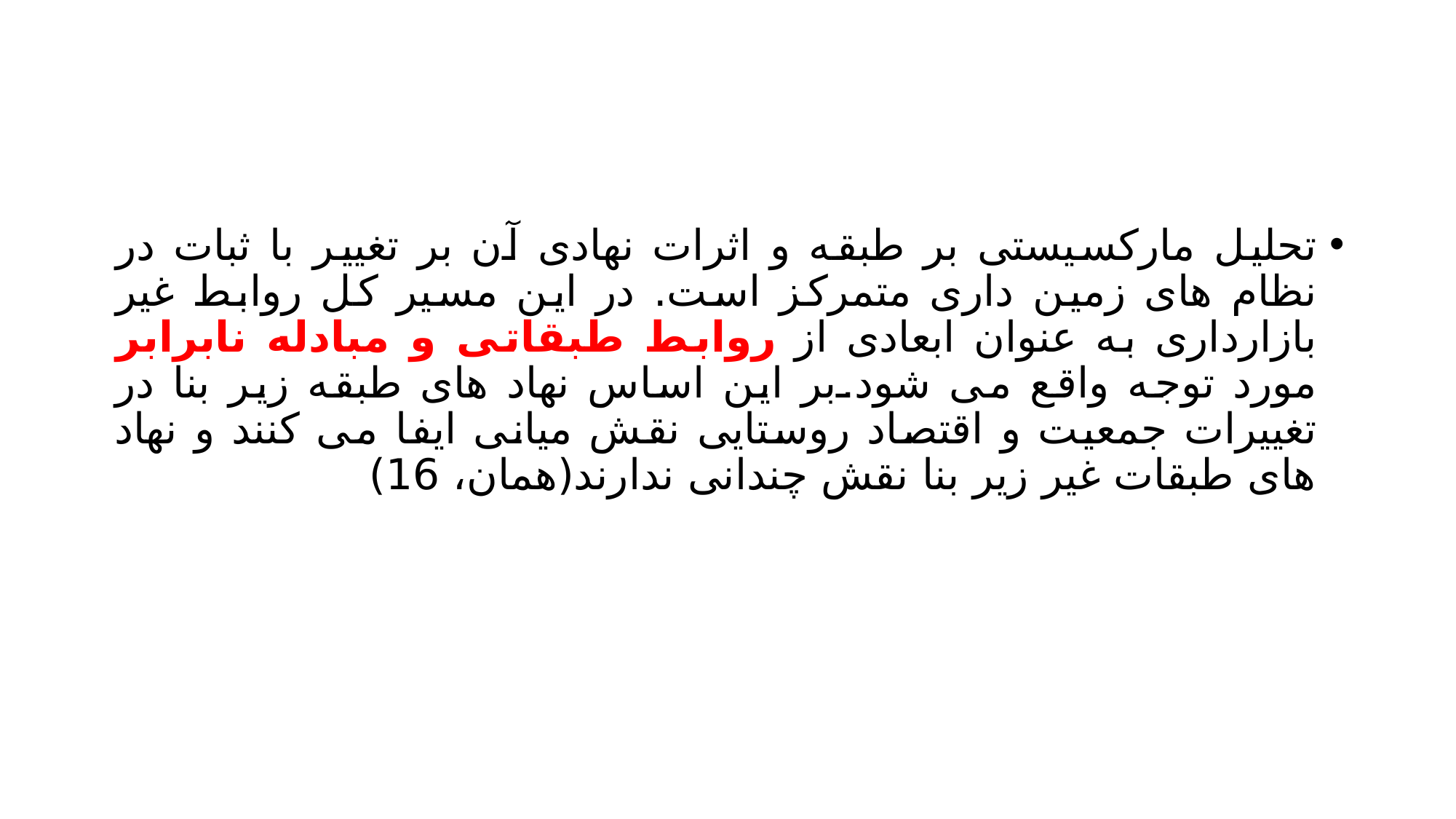

#
تحلیل مارکسیستی بر طبقه و اثرات نهادی آن بر تغییر با ثبات در نظام های زمین داری متمرکز است. در این مسیر کل روابط غیر بازارداری به عنوان ابعادی از روابط طبقاتی و مبادله نابرابر مورد توجه واقع می شود.بر این اساس نهاد های طبقه زیر بنا در تغییرات جمعیت و اقتصاد روستایی نقش میانی ایفا می کنند و نهاد های طبقات غیر زیر بنا نقش چندانی ندارند(همان، 16)